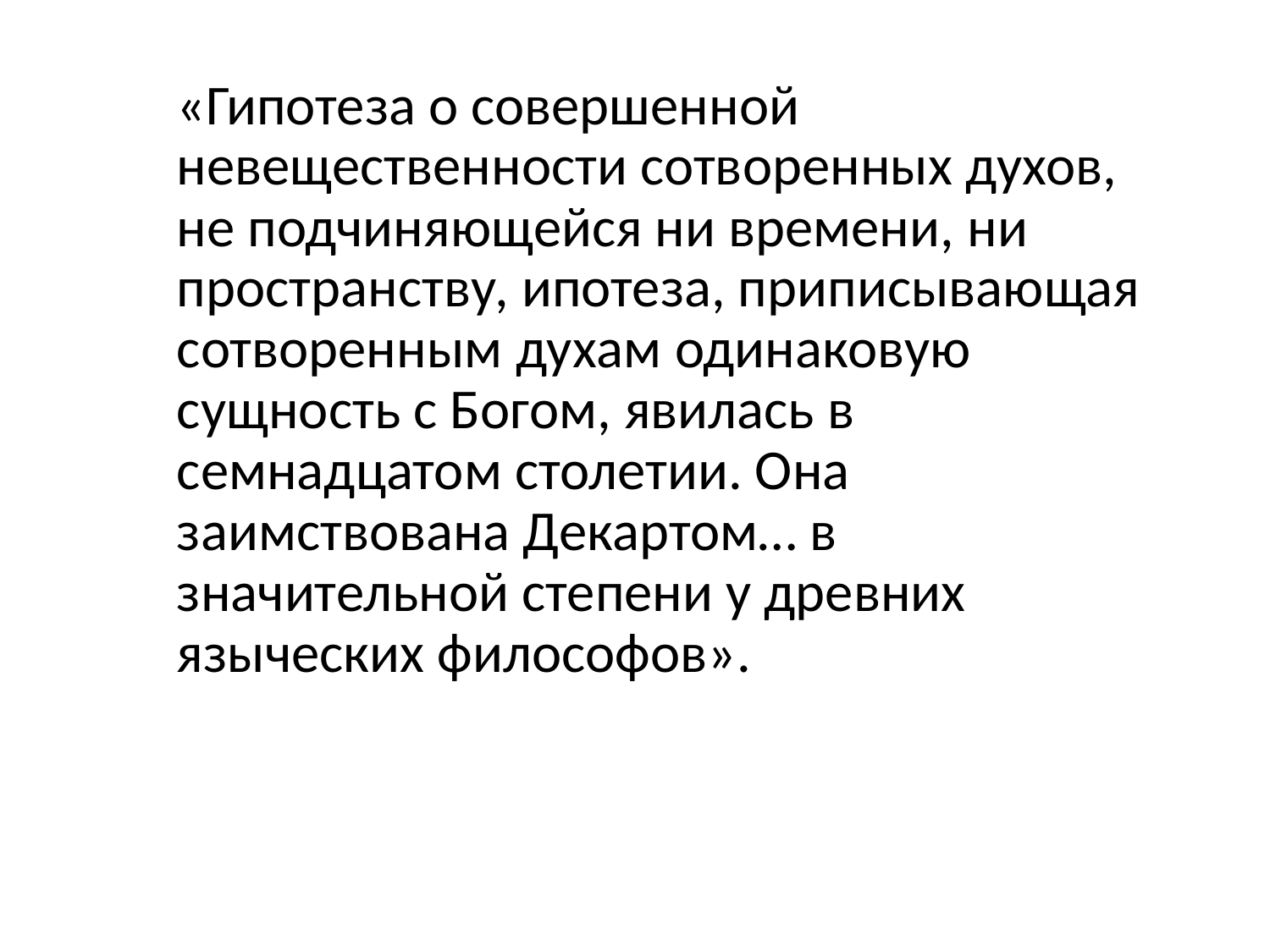

«Гипотеза о совершенной невещественности сотворенных духов, не подчиняющейся ни времени, ни пространству, ипотеза, приписывающая сотворенным духам одинаковую сущность с Богом, явилась в семнадцатом столетии. Она заимствована Декартом… в значительной степени у древних языческих философов».